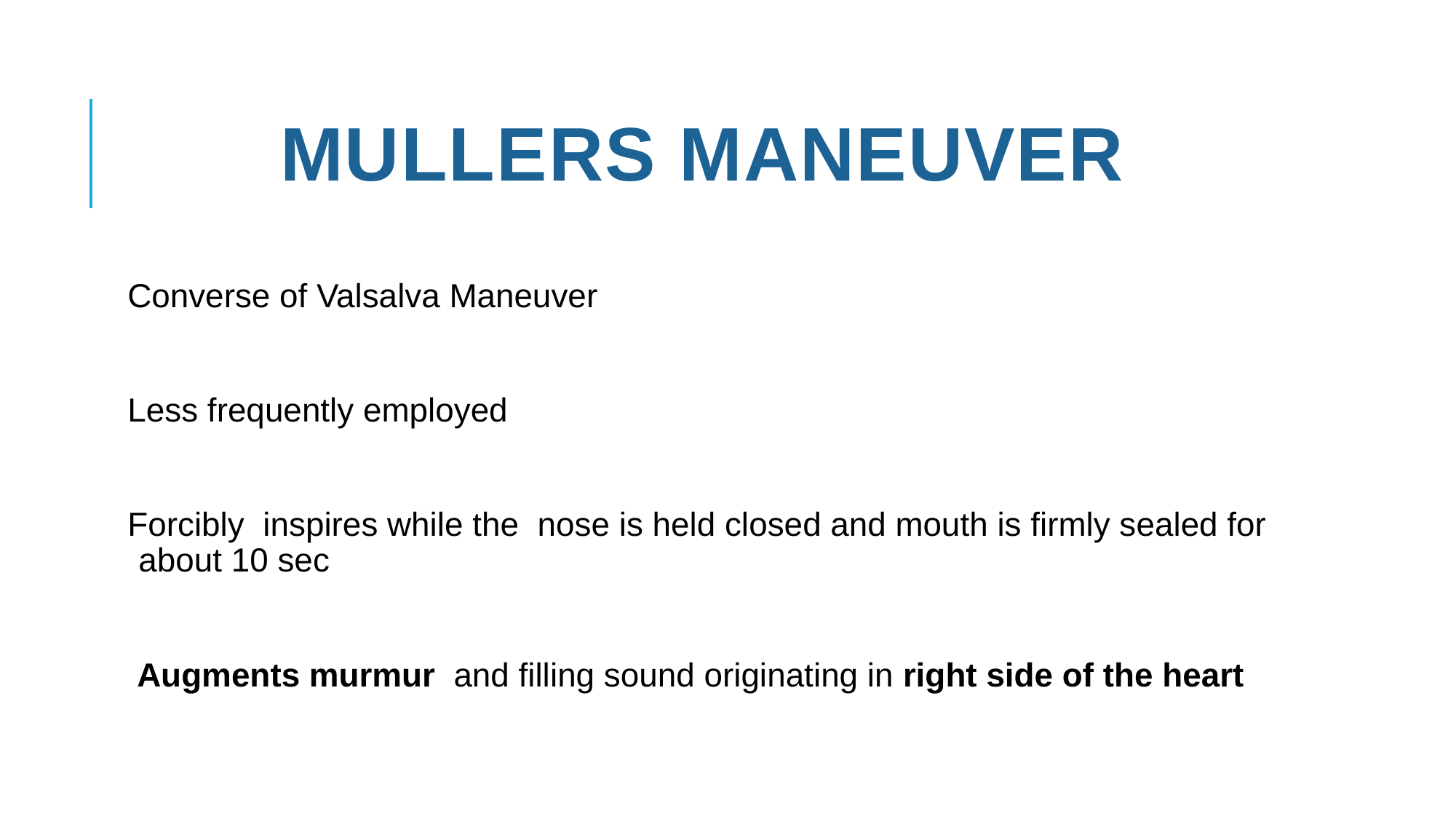

# MULLERS MANEUVER
Converse of Valsalva Maneuver

Less frequently employed

Forcibly  inspires while the  nose is held closed and mouth is firmly sealed for about 10 sec

 Augments murmur  and filling sound originating in right side of the heart